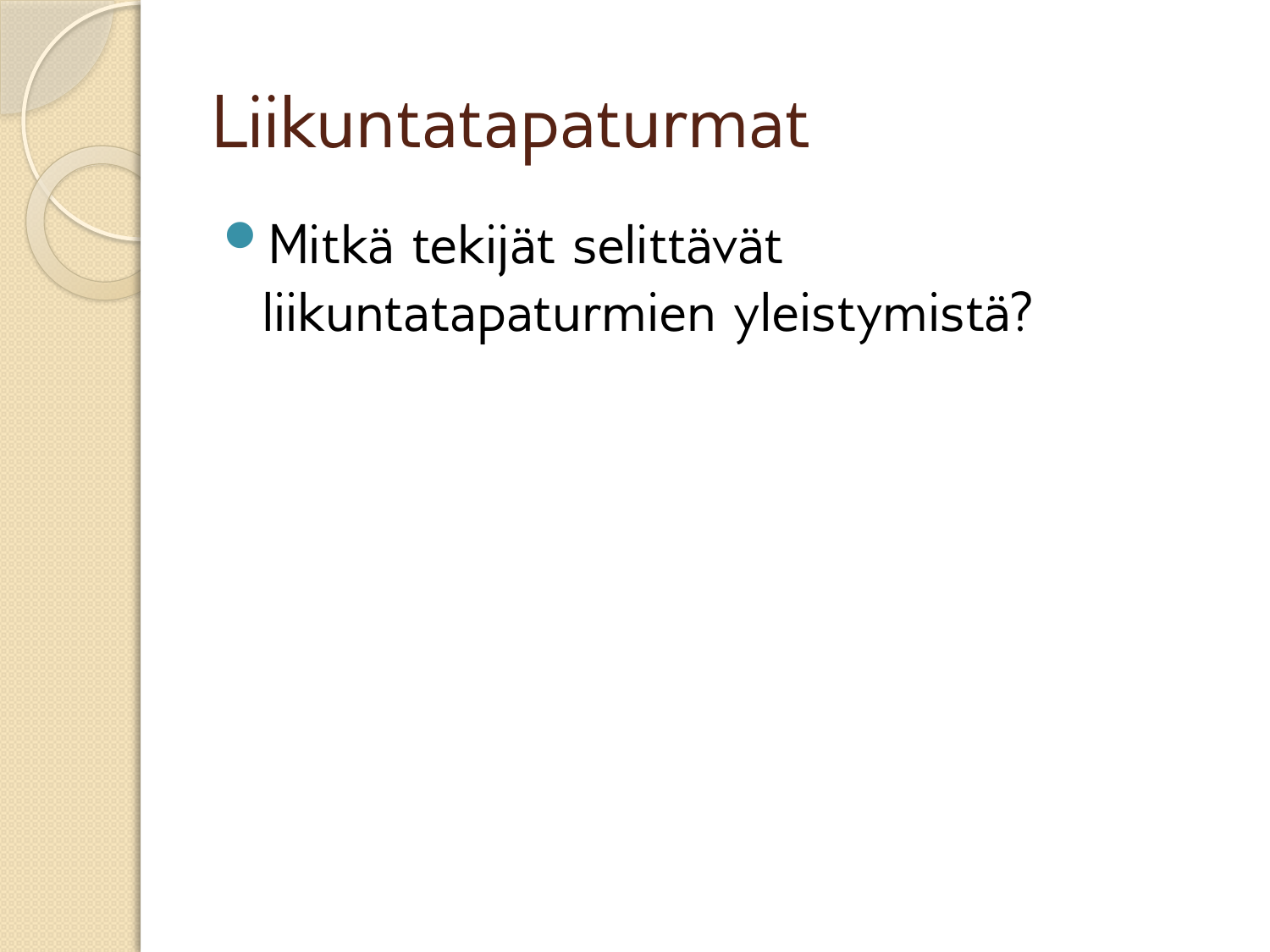

# Liikuntatapaturmat
Mitkä tekijät selittävät liikuntatapaturmien yleistymistä?